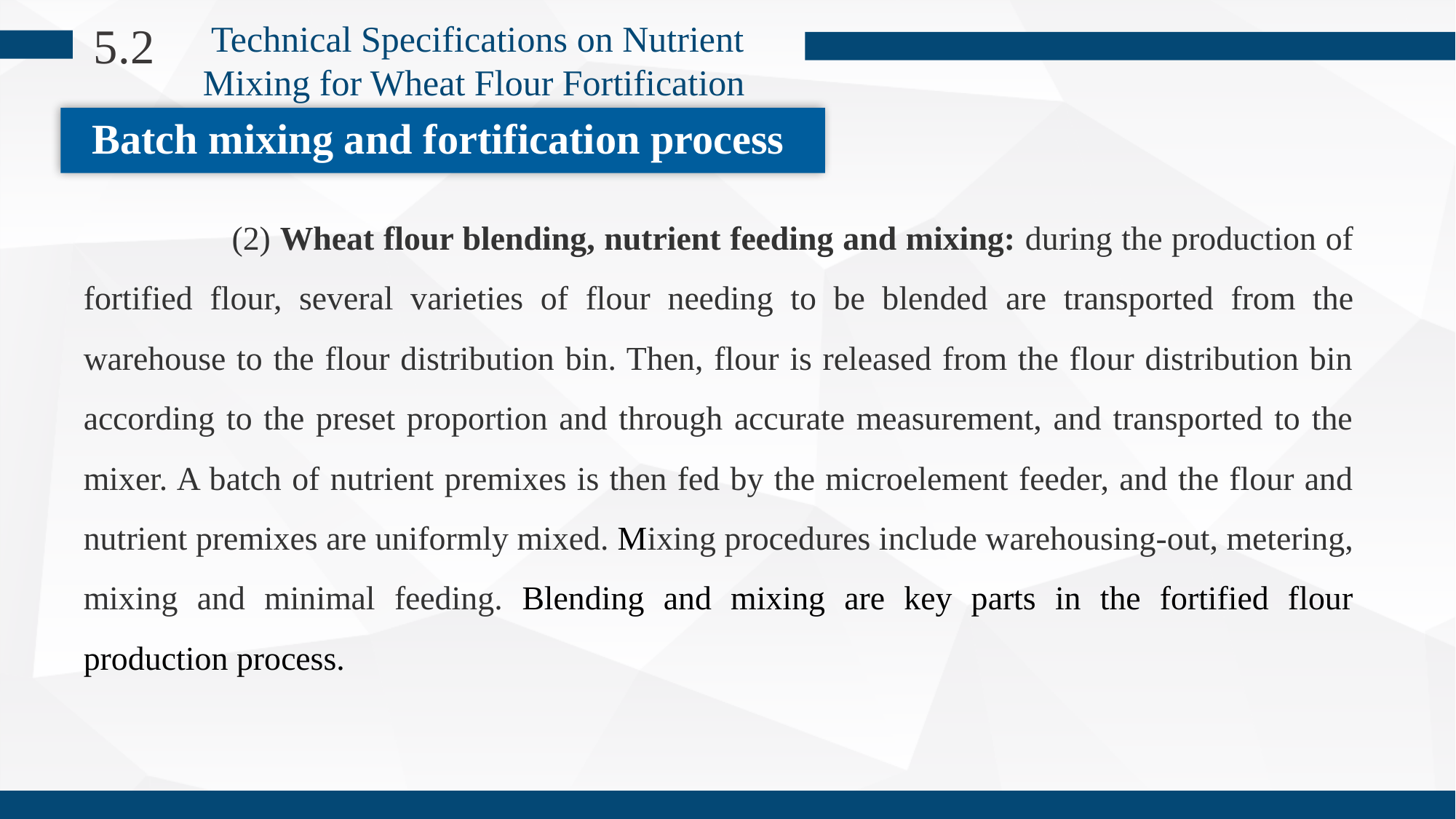

5.2
Technical Specifications on Nutrient Mixing for Wheat Flour Fortification

Batch mixing and fortification process

                (2) Wheat flour blending, nutrient feeding and mixing: during the production of fortified flour, several varieties of flour needing to be blended are transported from the warehouse to the flour distribution bin. Then, flour is released from the flour distribution bin according to the preset proportion and through accurate measurement, and transported to the mixer. A batch of nutrient premixes is then fed by the microelement feeder, and the flour and nutrient premixes are uniformly mixed. Mixing procedures include warehousing-out, metering, mixing and minimal feeding. Blending and mixing are key parts in the fortified flour production process.